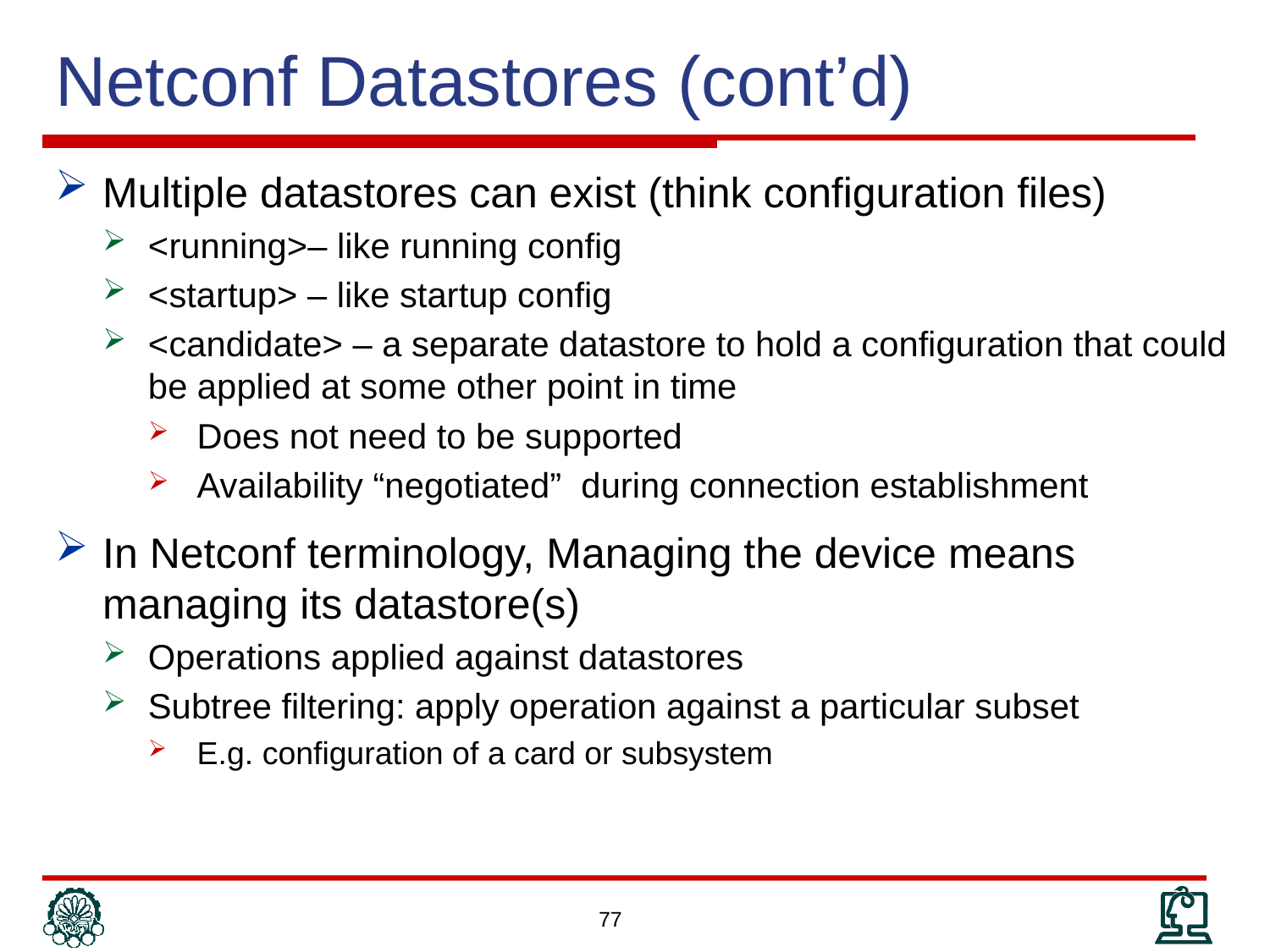

# Netconf Datastores (cont’d)
Multiple datastores can exist (think configuration files)
<running>– like running config
<startup> – like startup config
<candidate> – a separate datastore to hold a configuration that could be applied at some other point in time
Does not need to be supported
Availability “negotiated”  during connection establishment
In Netconf terminology, Managing the device means managing its datastore(s)
Operations applied against datastores
Subtree filtering: apply operation against a particular subset
E.g. configuration of a card or subsystem
77